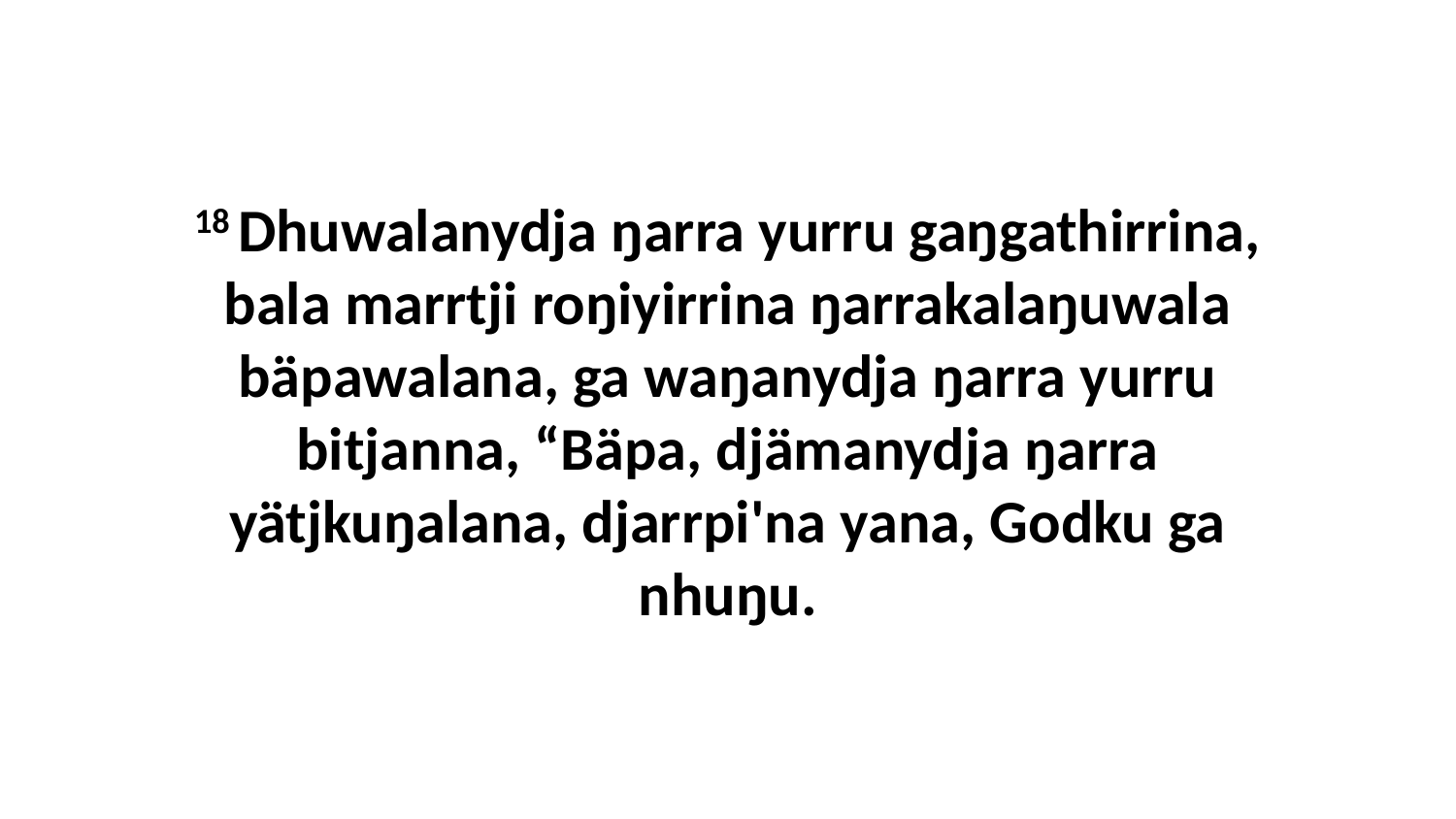

18 Dhuwalanydja ŋarra yurru gaŋgathirrina, bala marrtji roŋiyirrina ŋarrakalaŋuwala bäpawalana, ga waŋanydja ŋarra yurru bitjanna, “Bäpa, djämanydja ŋarra yätjkuŋalana, djarrpi'na yana, Godku ga nhuŋu.